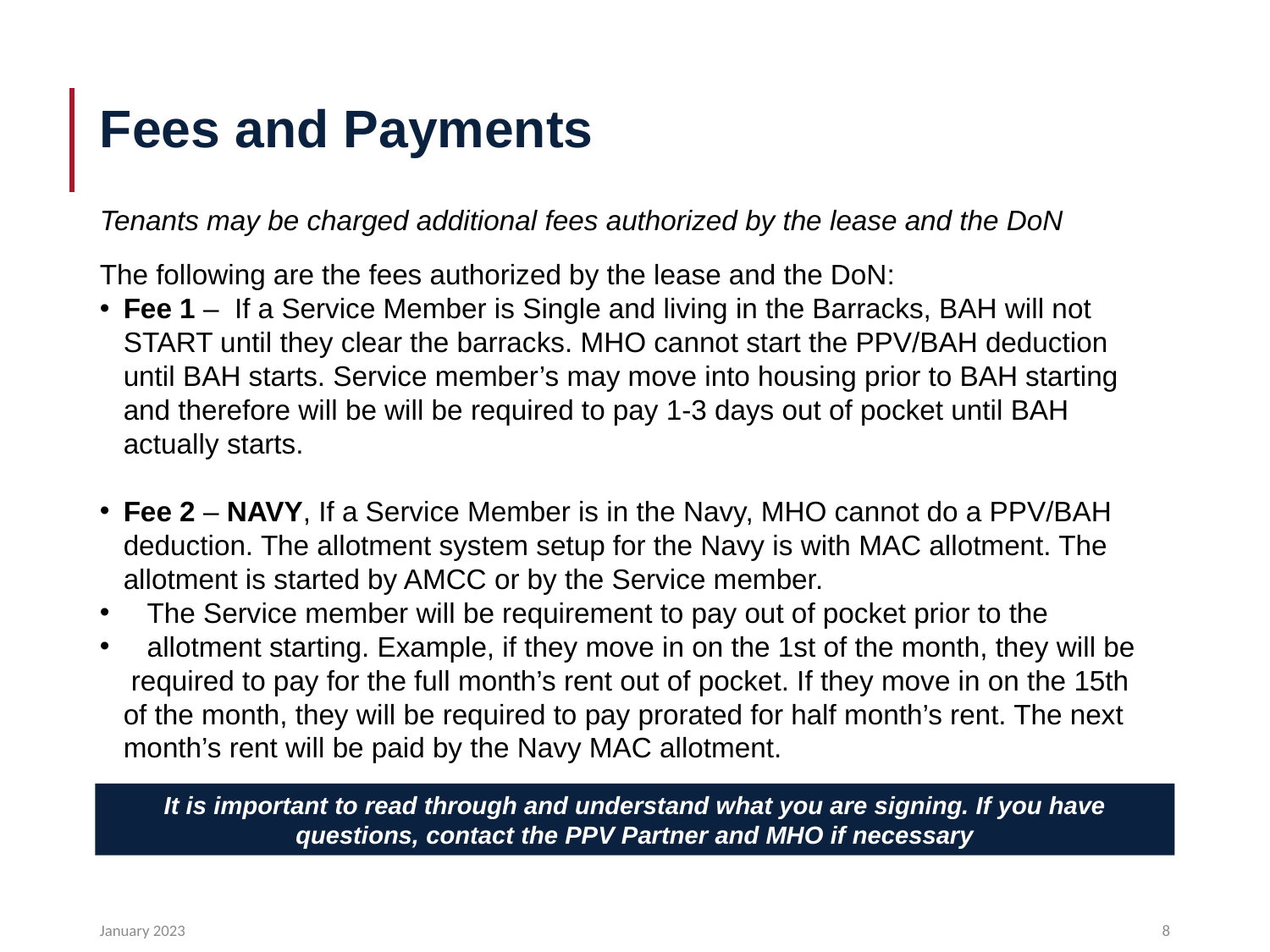

# Fees and Payments
Tenants may be charged additional fees authorized by the lease and the DoN

The following are the fees authorized by the lease and the DoN:
Fee 1 –  If a Service Member is Single and living in the Barracks, BAH will not START until they clear the barracks. MHO cannot start the PPV/BAH deduction until BAH starts. Service member’s may move into housing prior to BAH starting and therefore will be will be required to pay 1-3 days out of pocket until BAH actually starts.

Fee 2 – NAVY, If a Service Member is in the Navy, MHO cannot do a PPV/BAH deduction. The allotment system setup for the Navy is with MAC allotment. The allotment is started by AMCC or by the Service member.
   The Service member will be requirement to pay out of pocket prior to the
   allotment starting. Example, if they move in on the 1st of the month, they will be    required to pay for the full month’s rent out of pocket. If they move in on the 15th of the month, they will be required to pay prorated for half month’s rent. The next month’s rent will be paid by the Navy MAC allotment.

It is important to read through and understand what you are signing. If you have questions, contact the PPV Partner and MHO if necessary
January 2023
8